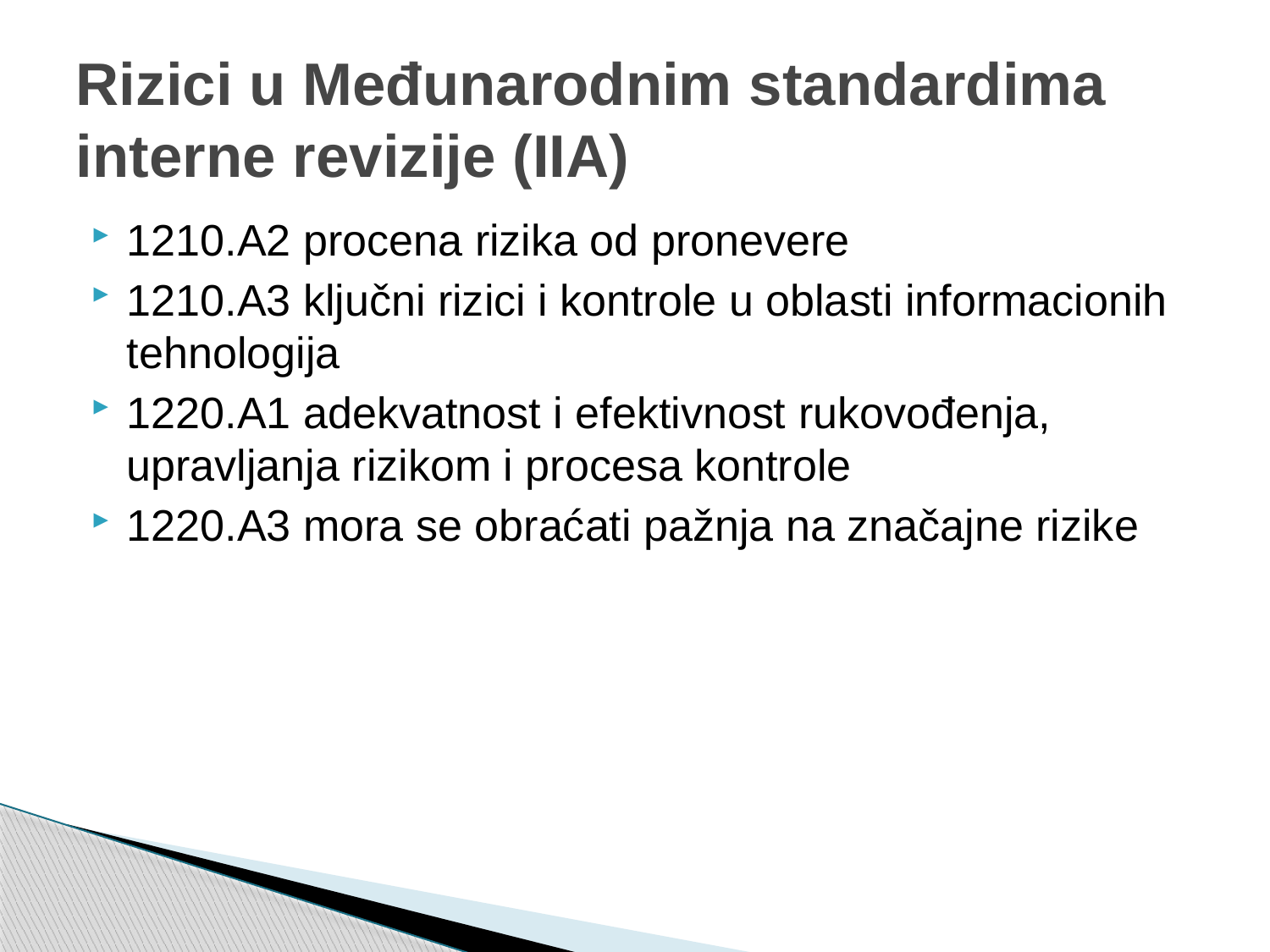

# Rizici u Međunarodnim standardima interne revizije (IIA)
1210.А2 procena rizika od pronevere
1210.А3 ključni rizici i kontrole u oblasti informacionih tehnologija
1220.А1 adekvatnost i efektivnost rukovođenja, upravljanja rizikom i procesa kontrole
1220.А3 mora se obraćati pažnja na značajne rizike